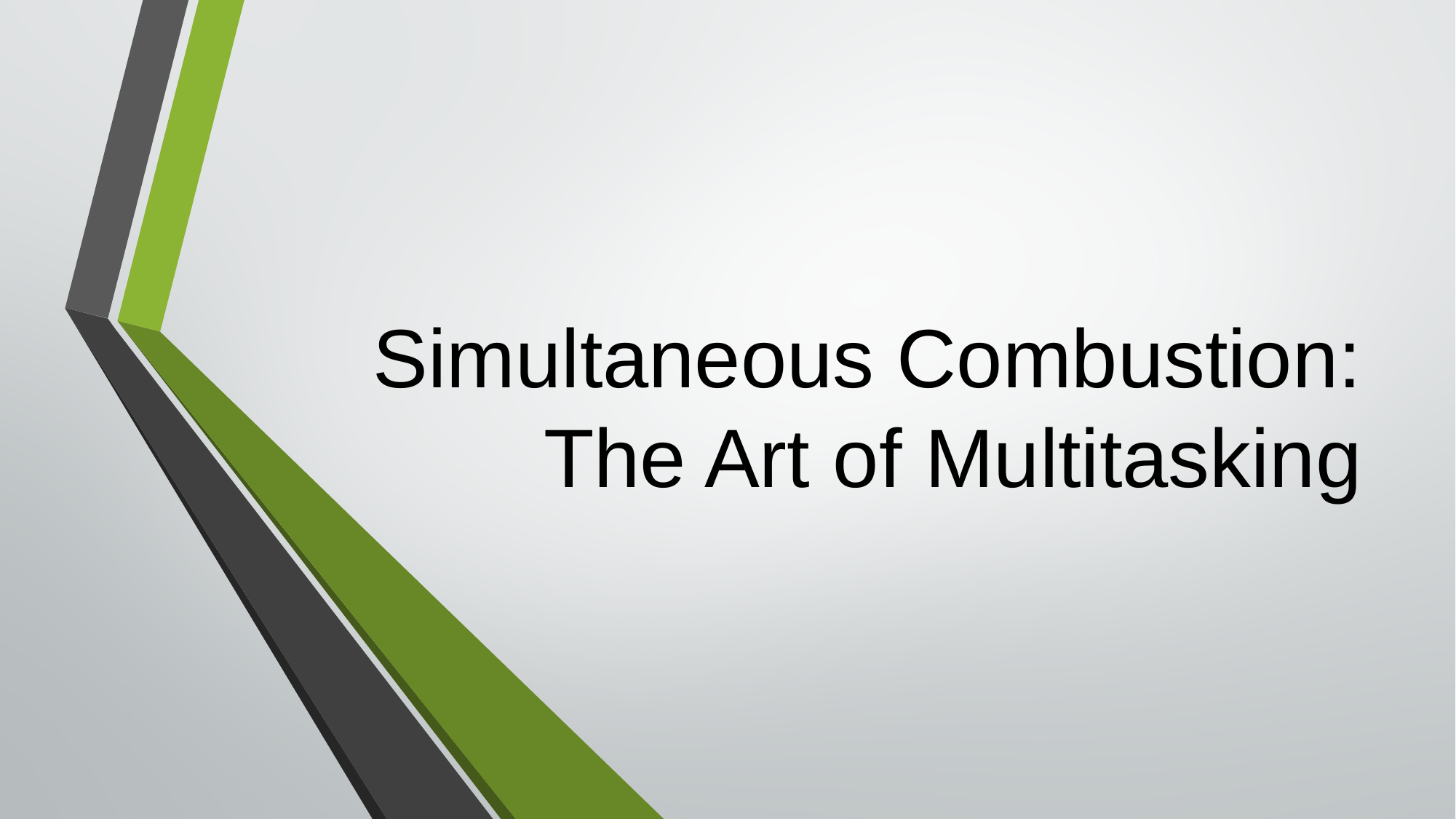

# Simultaneous Combustion: The Art of Multitasking